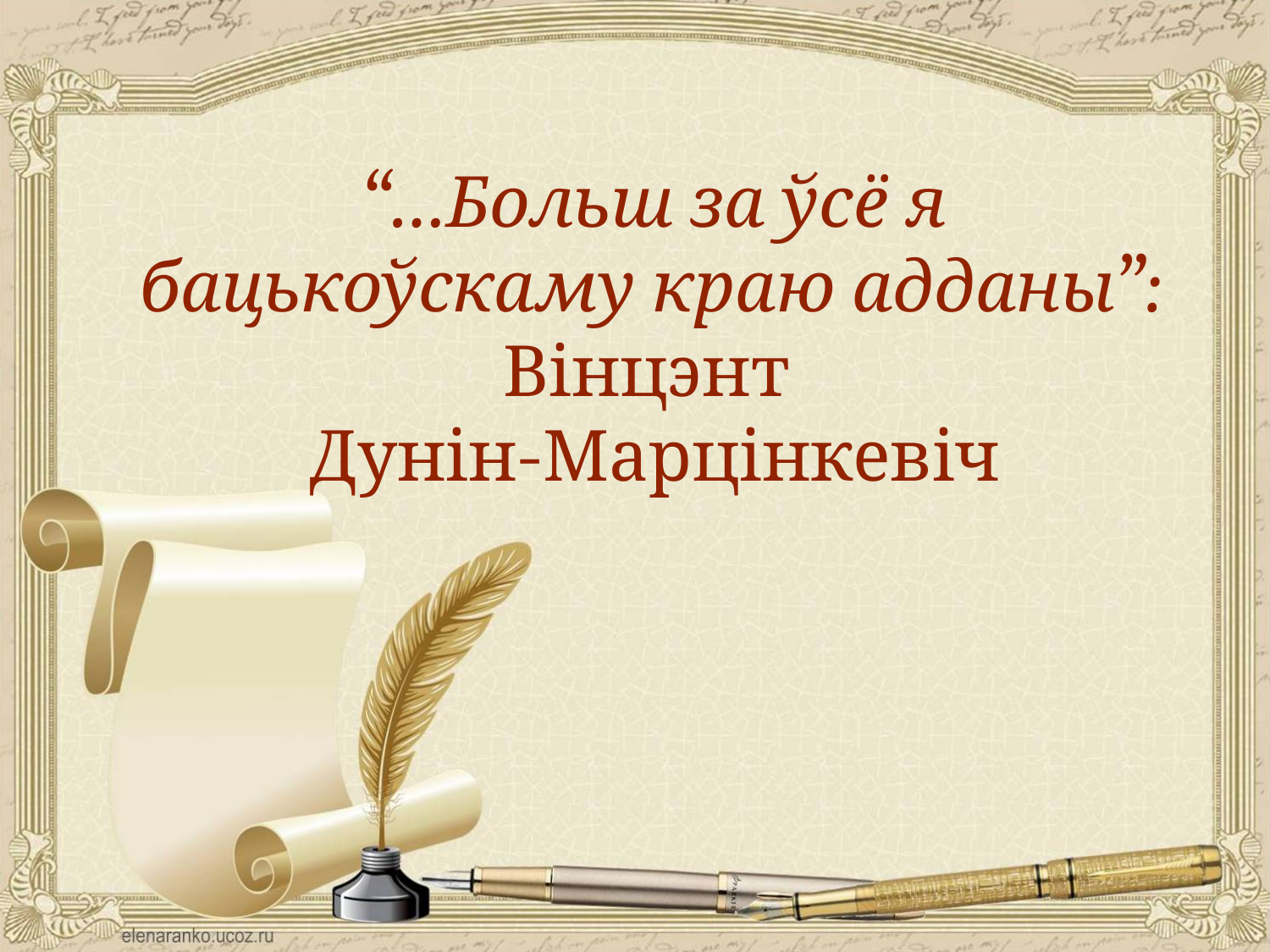

“…Больш за ўсё я бацькоўскаму краю адданы”:
Вінцэнт
Дунін-Марцінкевіч